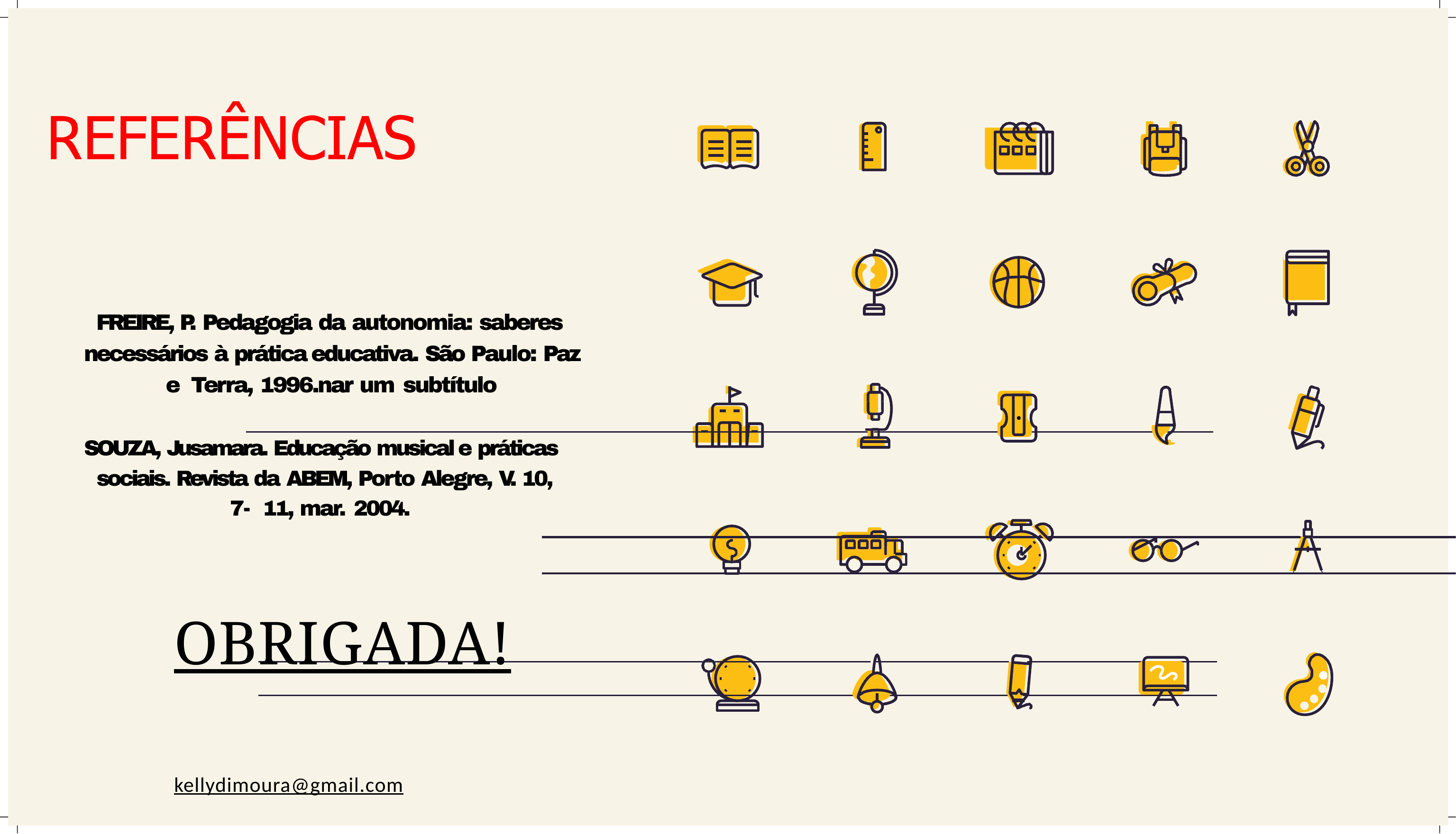

# REFERÊNCIAS

FREIRE, P. Pedagogia da autonomia: saberes  necessários à prática educativa. São Paulo: Paz e  Terra, 1996.nar um subtítulo

SOUZA, Jusamara. Educação musical e práticas  sociais. Revista da ABEM, Porto Alegre, V. 10, 7-  11, mar. 2004.
OBRIGADA!
kellydimoura@gmail.com